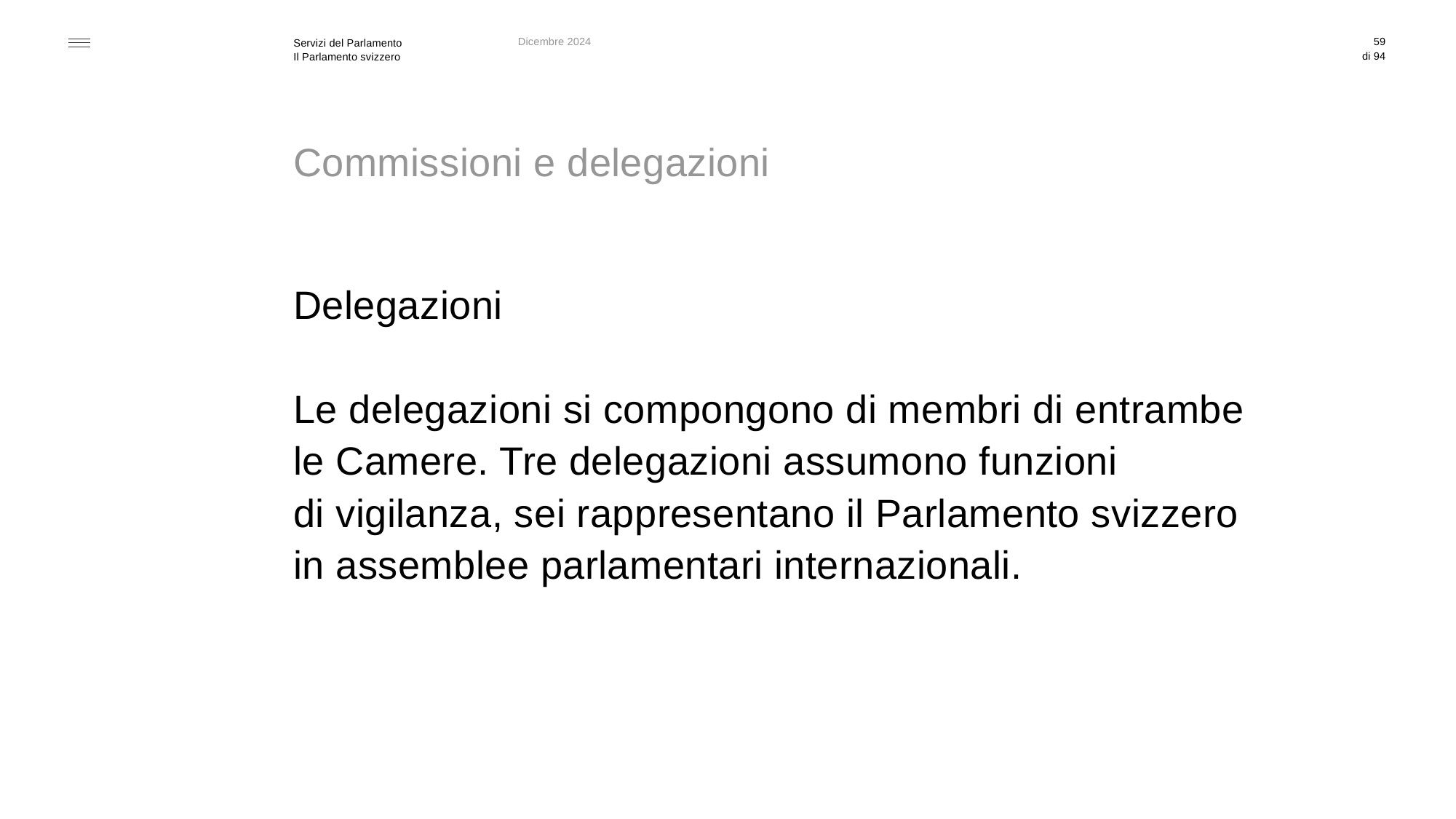

Dicembre 2024
59
# Commissioni e delegazioni
Delegazioni

Le delegazioni si compongono di membri di entrambe
le Camere. Tre delegazioni assumono funzioni
di vigilanza, sei rappresentano il Parlamento svizzero
in assemblee parlamentari internazionali.